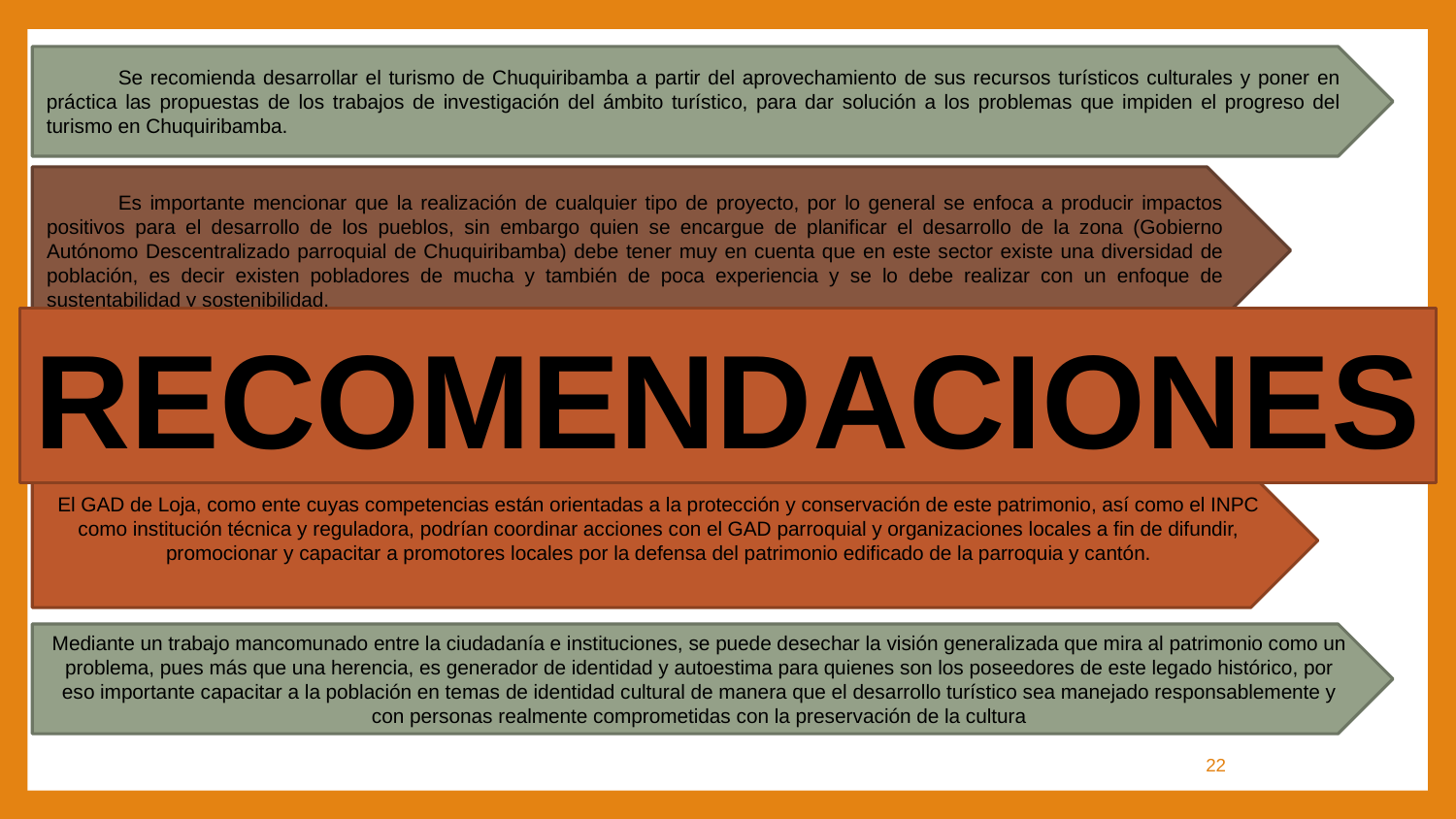

Se recomienda desarrollar el turismo de Chuquiribamba a partir del aprovechamiento de sus recursos turísticos culturales y poner en práctica las propuestas de los trabajos de investigación del ámbito turístico, para dar solución a los problemas que impiden el progreso del turismo en Chuquiribamba.
Es importante mencionar que la realización de cualquier tipo de proyecto, por lo general se enfoca a producir impactos positivos para el desarrollo de los pueblos, sin embargo quien se encargue de planificar el desarrollo de la zona (Gobierno Autónomo Descentralizado parroquial de Chuquiribamba) debe tener muy en cuenta que en este sector existe una diversidad de población, es decir existen pobladores de mucha y también de poca experiencia y se lo debe realizar con un enfoque de sustentabilidad y sostenibilidad.
RECOMENDACIONES
Además, es importante que para desarrollar una equidad socio-cultural las personas que están en contacto directo con el turista como dueños de restaurantes, guías turísticos, artesanos, microempresarios entre otros sean capacitados constantemente por la simple razón que el auge turístico siempre está en constante movimiento de cambios y que requiere de un trato y servicio acorde a sus necesidades.

El GAD de Loja, como ente cuyas competencias están orientadas a la protección y conservación de este patrimonio, así como el INPC como institución técnica y reguladora, podrían coordinar acciones con el GAD parroquial y organizaciones locales a fin de difundir, promocionar y capacitar a promotores locales por la defensa del patrimonio edificado de la parroquia y cantón.

Mediante un trabajo mancomunado entre la ciudadanía e instituciones, se puede desechar la visión generalizada que mira al patrimonio como un problema, pues más que una herencia, es generador de identidad y autoestima para quienes son los poseedores de este legado histórico, por eso importante capacitar a la población en temas de identidad cultural de manera que el desarrollo turístico sea manejado responsablemente y con personas realmente comprometidas con la preservación de la cultura

22